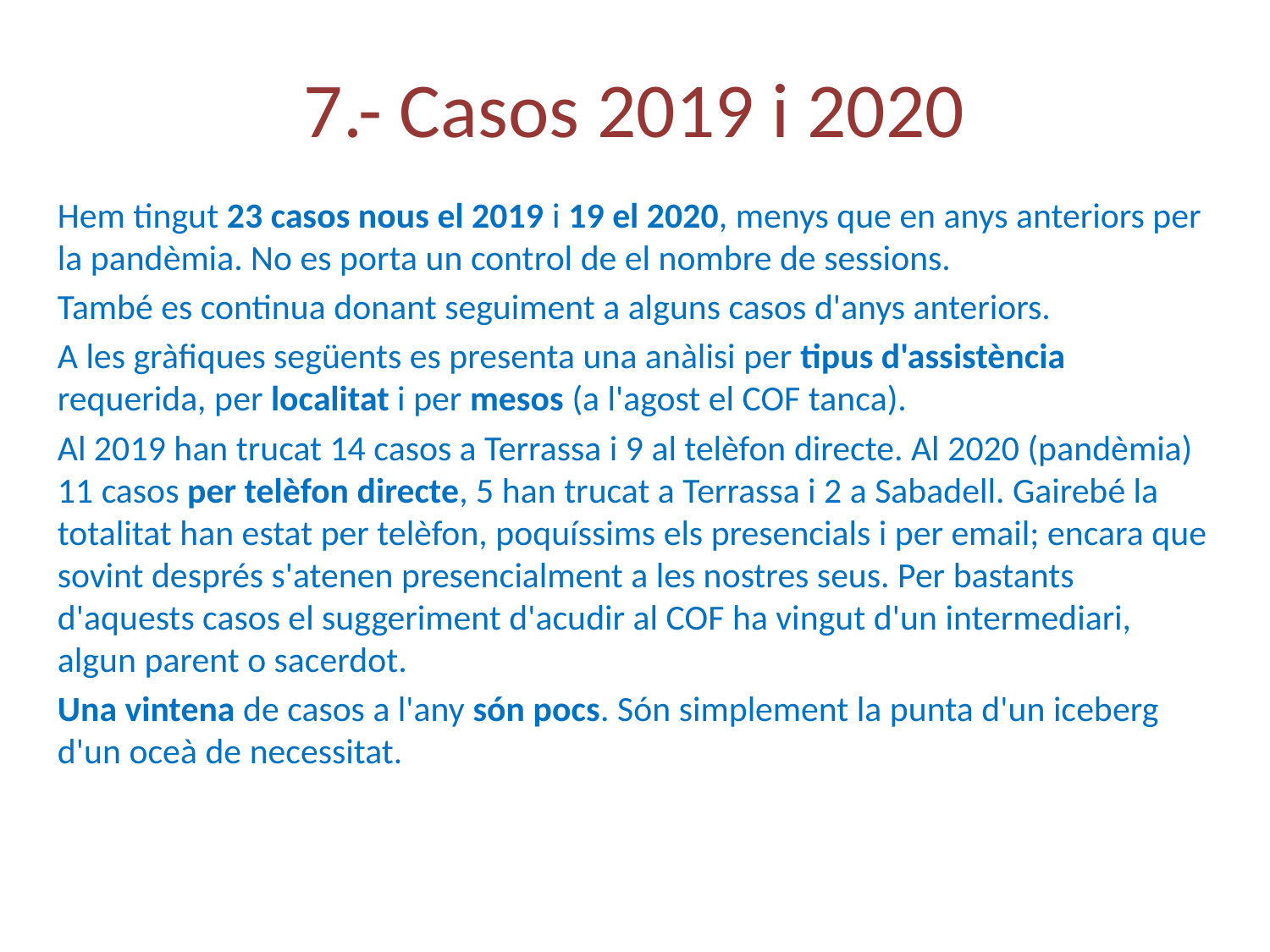

7.- Casos 2019 i 2020
Hem tingut 23 casos nous el 2019 i 19 el 2020, menys que en anys anteriors per la pandèmia. No es porta un control de el nombre de sessions.
També es continua donant seguiment a alguns casos d'anys anteriors.
A les gràfiques següents es presenta una anàlisi per tipus d'assistència requerida, per localitat i per mesos (a l'agost el COF tanca).
Al 2019 han trucat 14 casos a Terrassa i 9 al telèfon directe. Al 2020 (pandèmia) 11 casos per telèfon directe, 5 han trucat a Terrassa i 2 a Sabadell. Gairebé la totalitat han estat per telèfon, poquíssims els presencials i per email; encara que sovint després s'atenen presencialment a les nostres seus. Per bastants d'aquests casos el suggeriment d'acudir al COF ha vingut d'un intermediari, algun parent o sacerdot.
Una vintena de casos a l'any són pocs. Són simplement la punta d'un iceberg d'un oceà de necessitat.